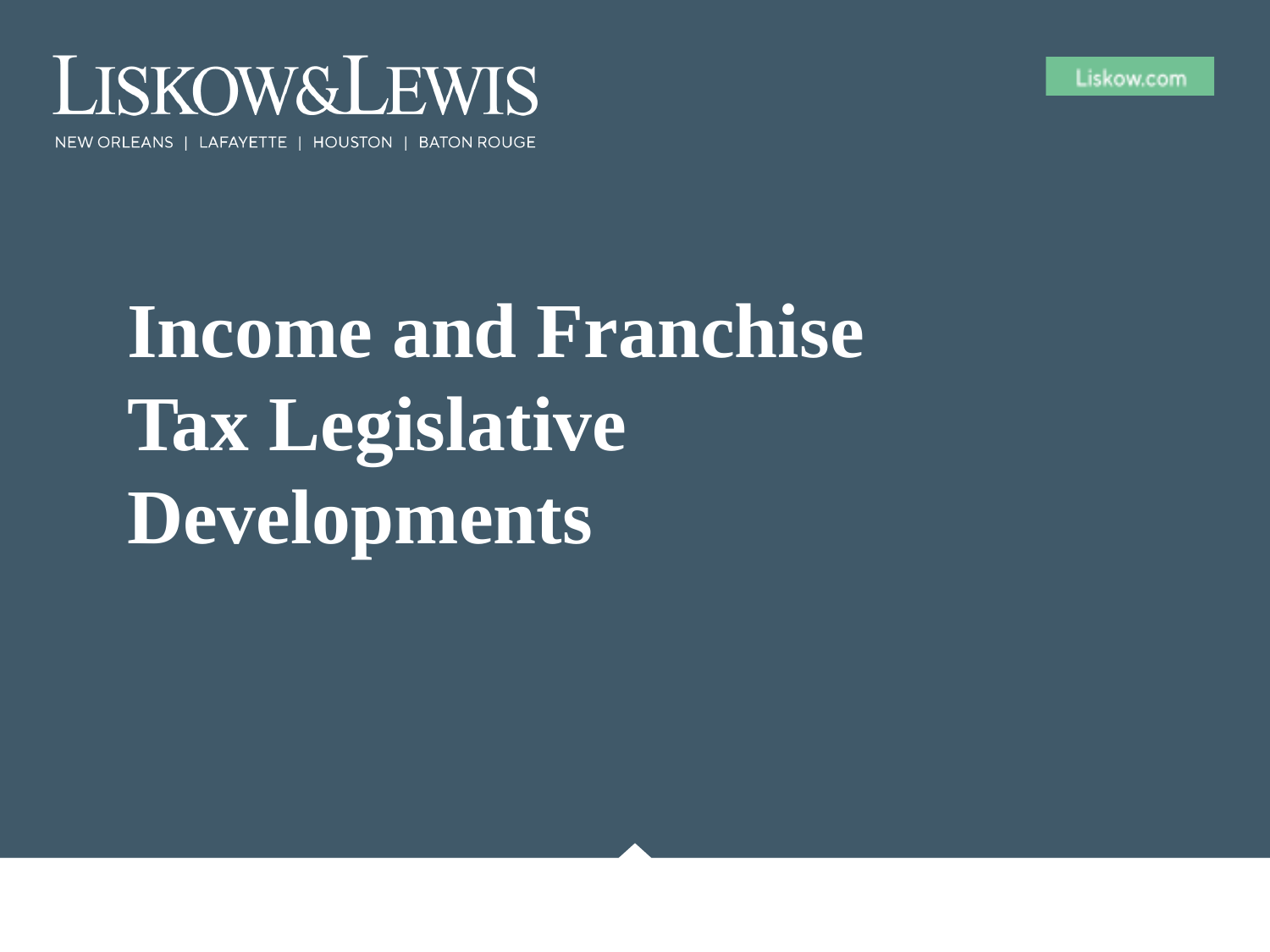

September 29, 2020
# Income and Franchise Tax Legislative Developments